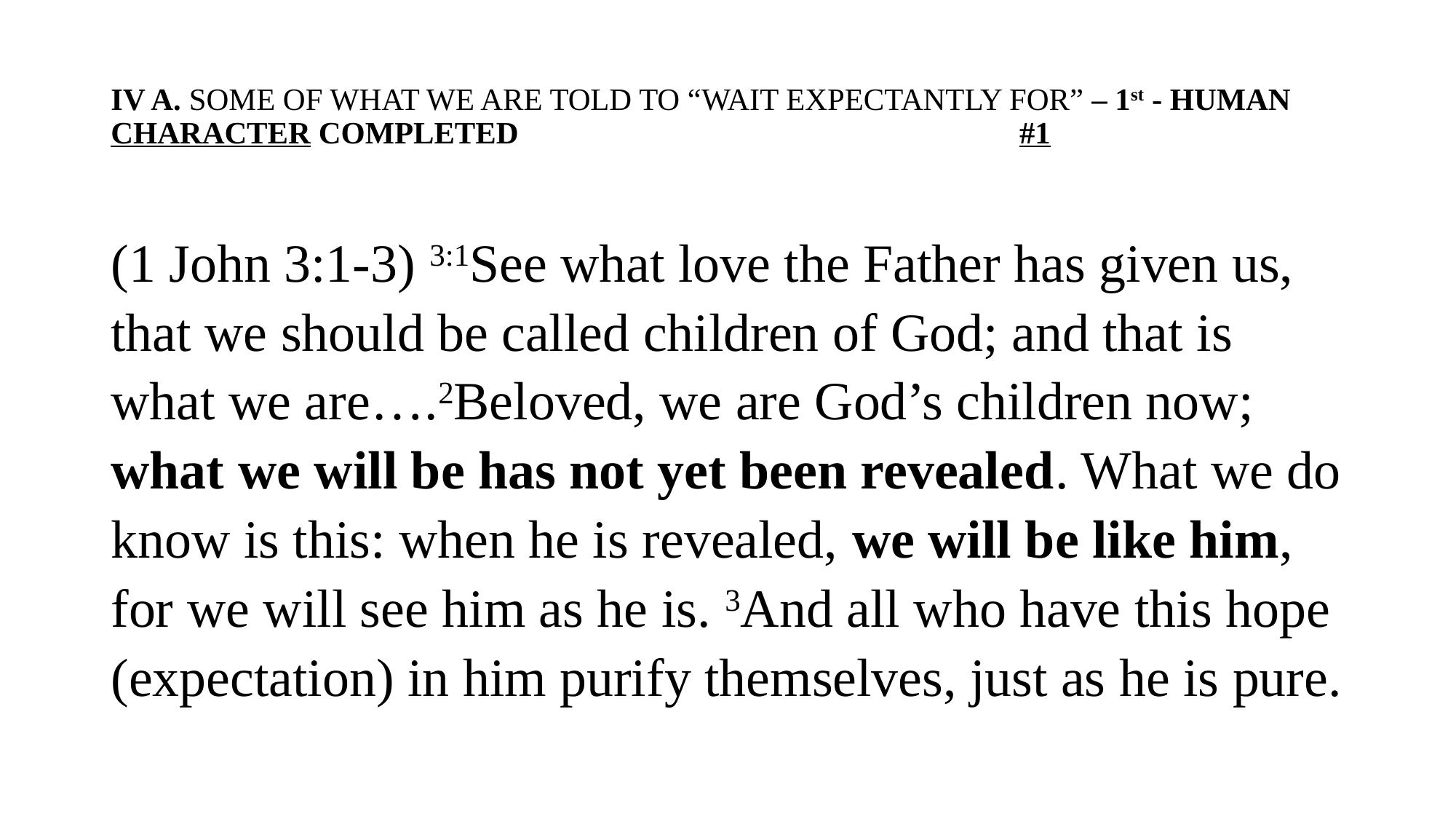

# IV A. SOME OF WHAT WE ARE TOLD TO “WAIT EXPECTANTLY FOR” – 1st - HUMAN CHARACTER COMPLETED                                                                #1
(1 John 3:1-3) 3:1See what love the Father has given us, that we should be called children of God; and that is what we are….2Beloved, we are God’s children now; what we will be has not yet been revealed. What we do know is this: when he is revealed, we will be like him, for we will see him as he is. 3And all who have this hope (expectation) in him purify themselves, just as he is pure.